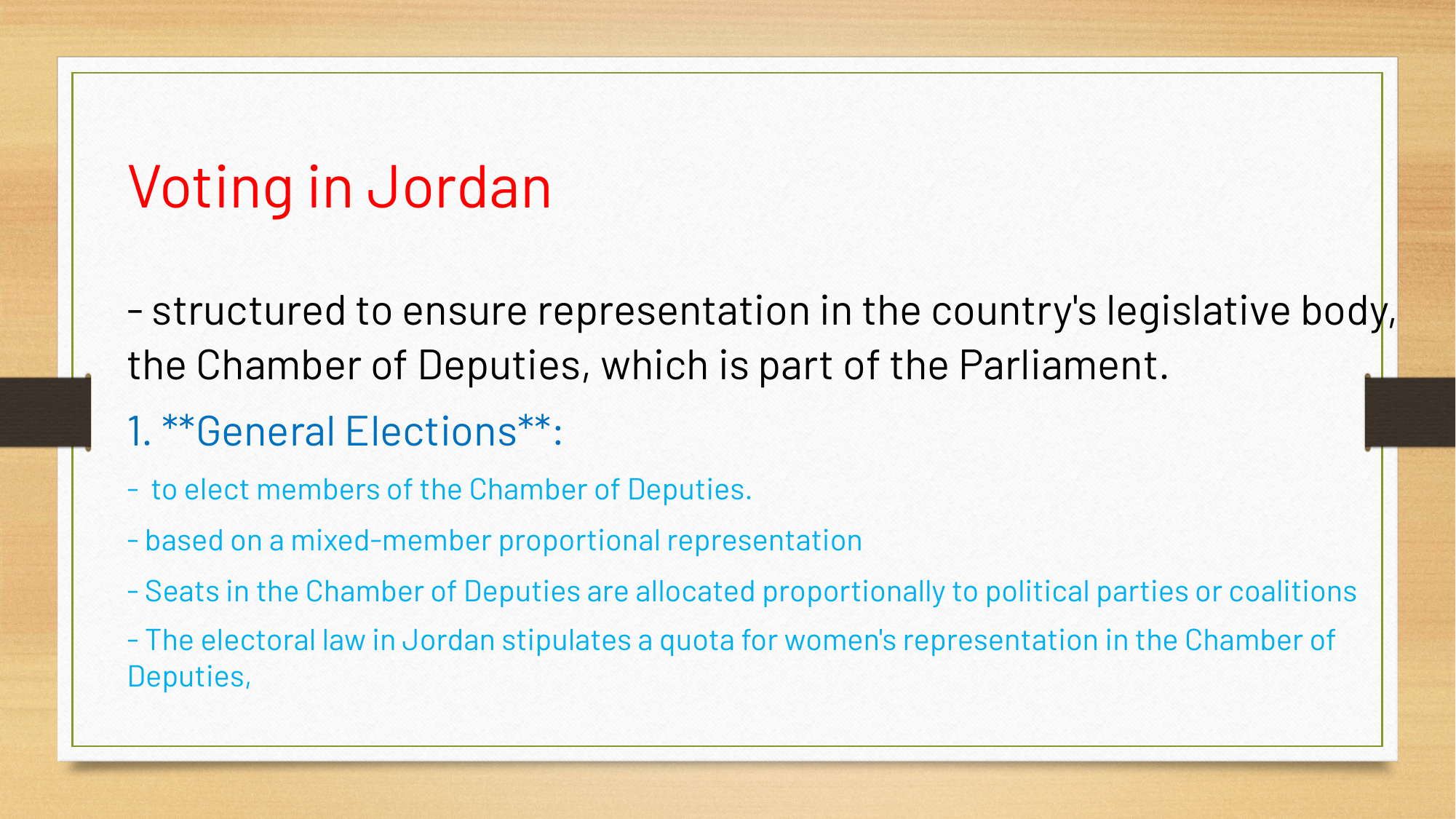

Voting in Jordan

- structured to ensure representation in the country's legislative body, the Chamber of Deputies, which is part of the Parliament.
1. **General Elections**:
-  to elect members of the Chamber of Deputies.
- based on a mixed-member proportional representation
- Seats in the Chamber of Deputies are allocated proportionally to political parties or coalitions
- The electoral law in Jordan stipulates a quota for women's representation in the Chamber of Deputies,